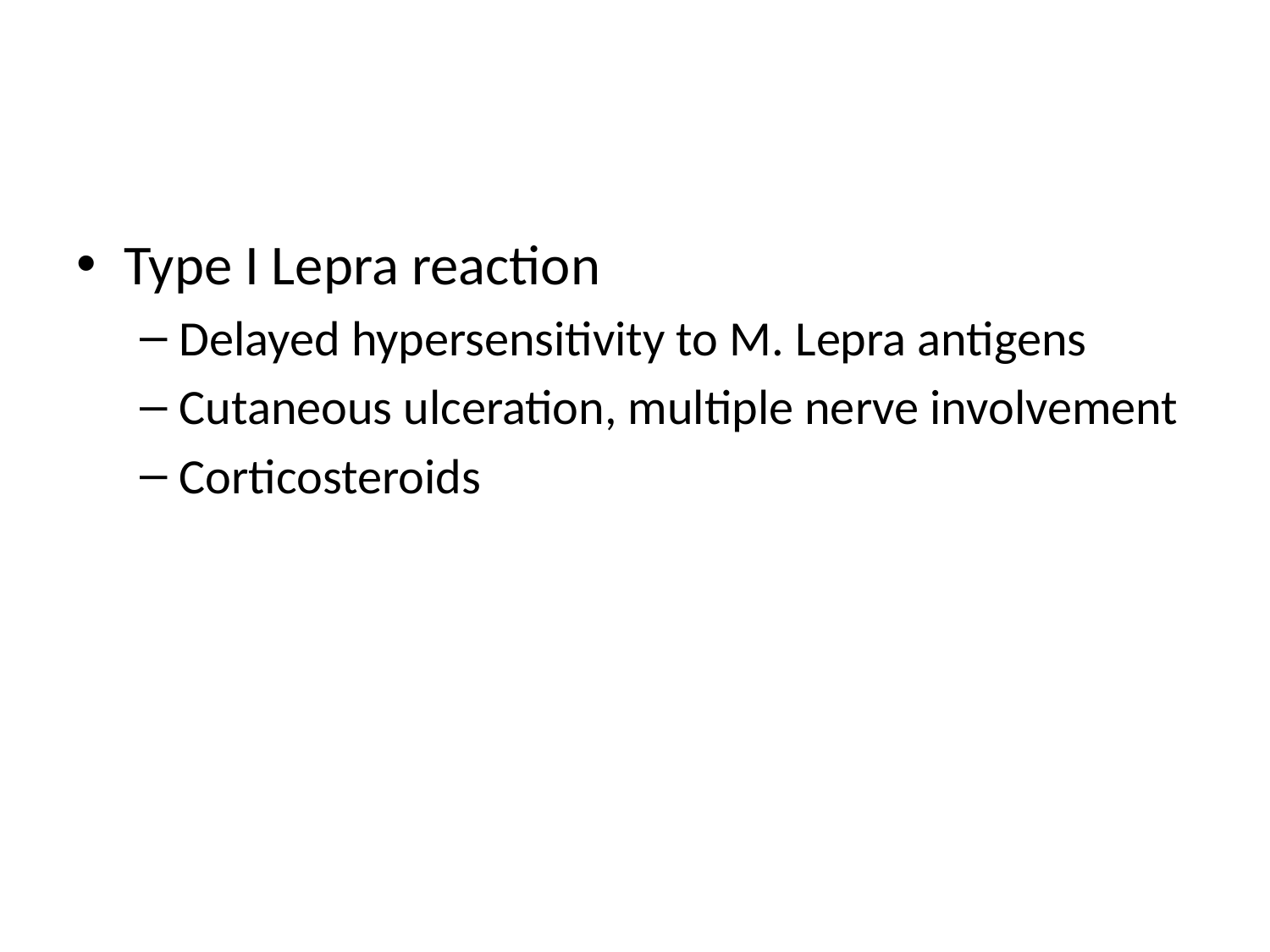

#
Type I Lepra reaction
Delayed hypersensitivity to M. Lepra antigens
Cutaneous ulceration, multiple nerve involvement
Corticosteroids